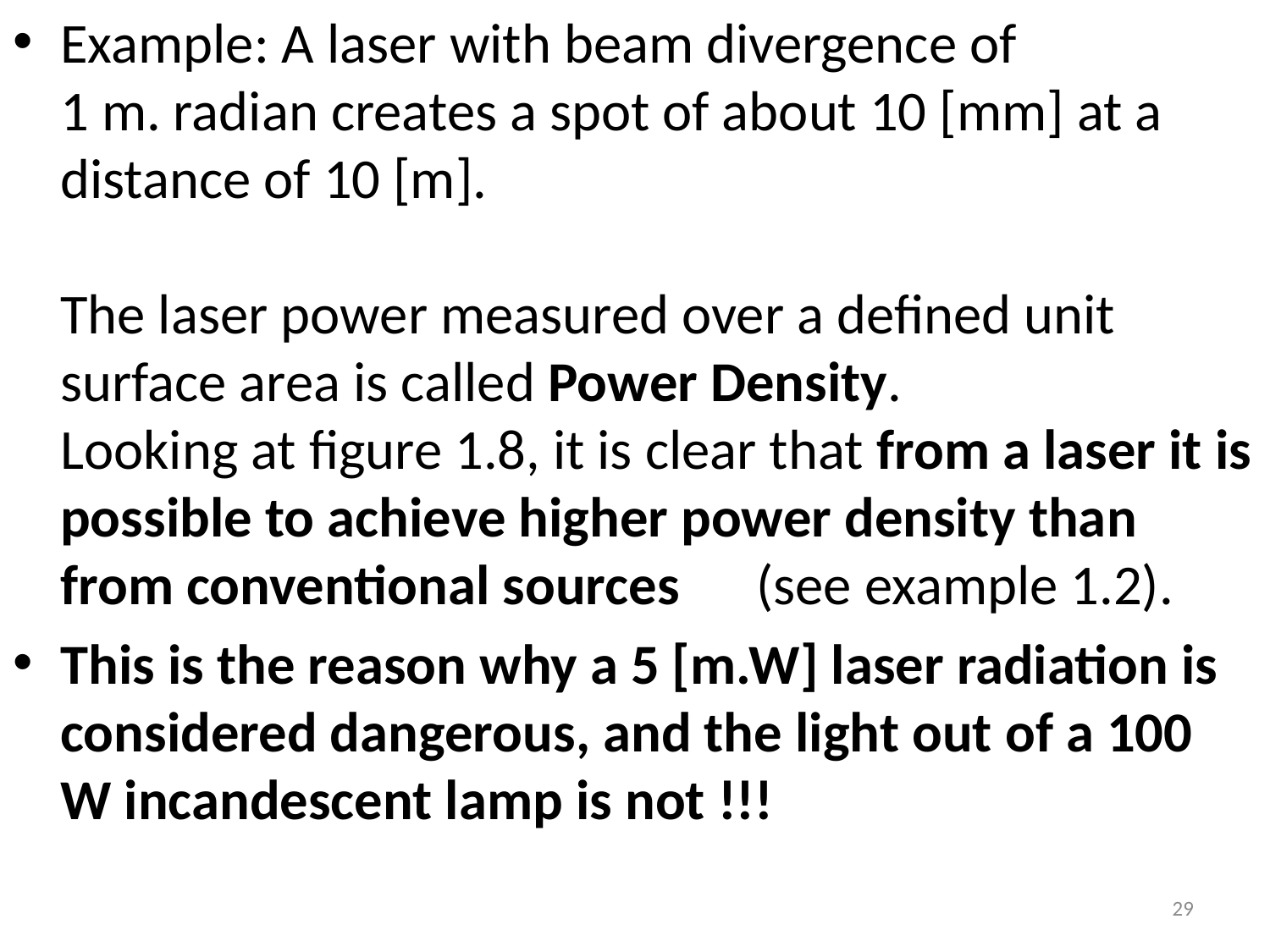

Example: A laser with beam divergence of                 1 m. radian creates a spot of about 10 [mm] at a distance of 10 [m].
The laser power measured over a defined unit surface area is called Power Density.
Looking at figure 1.8, it is clear that from a laser it is possible to achieve higher power density than from conventional sources      (see example 1.2).
This is the reason why a 5 [m.W] laser radiation is considered dangerous, and the light out of a 100 W incandescent lamp is not !!!

29